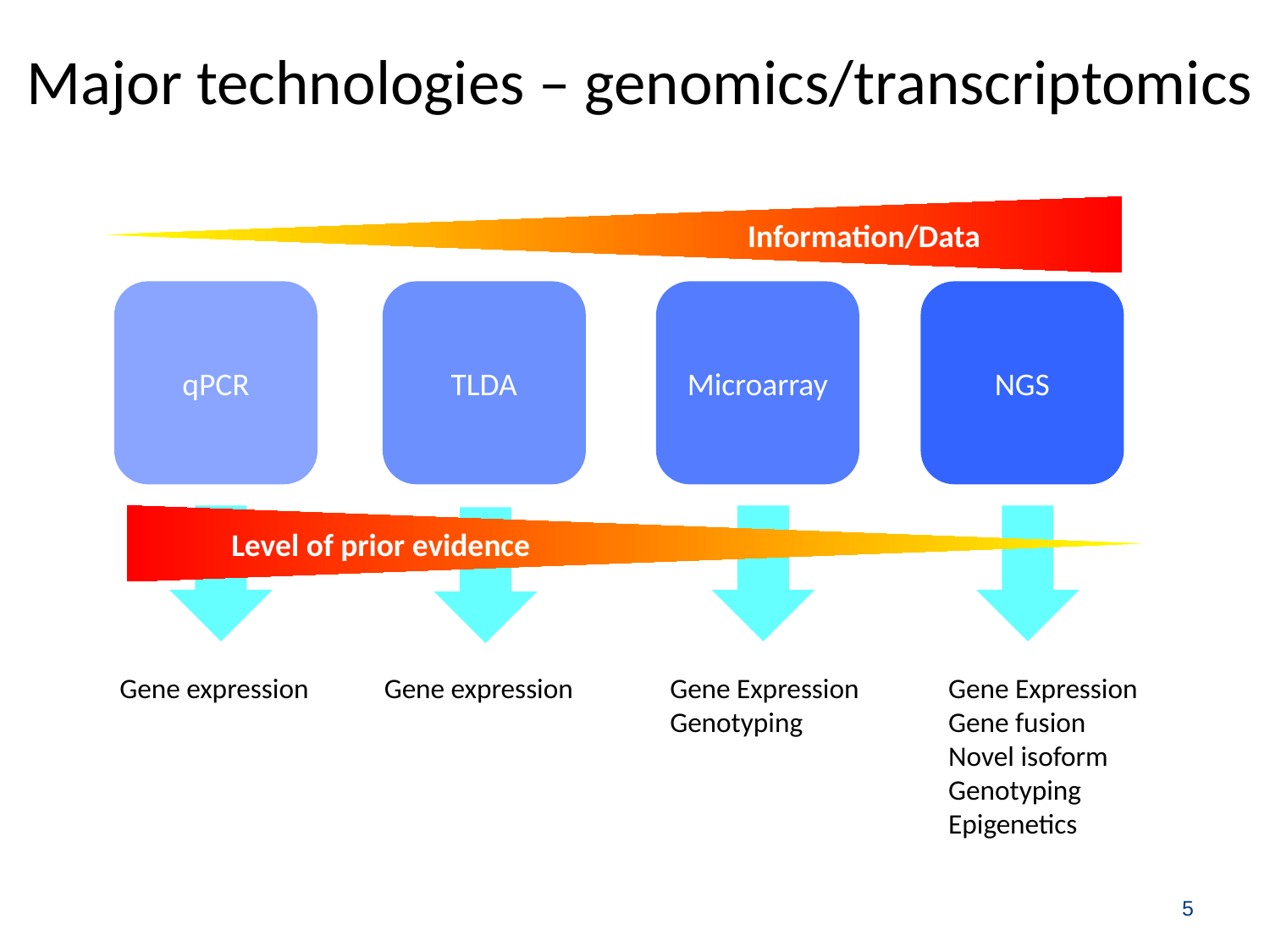

Information/Data
# Major technologies – genomics/transcriptomics
Level of prior evidence
qPCR
TLDA
Microarray
NGS

Gene expression
Gene expression
Gene Expression
Genotyping
Gene Expression
Gene fusion
Novel isoform
Genotyping
Epigenetics
5